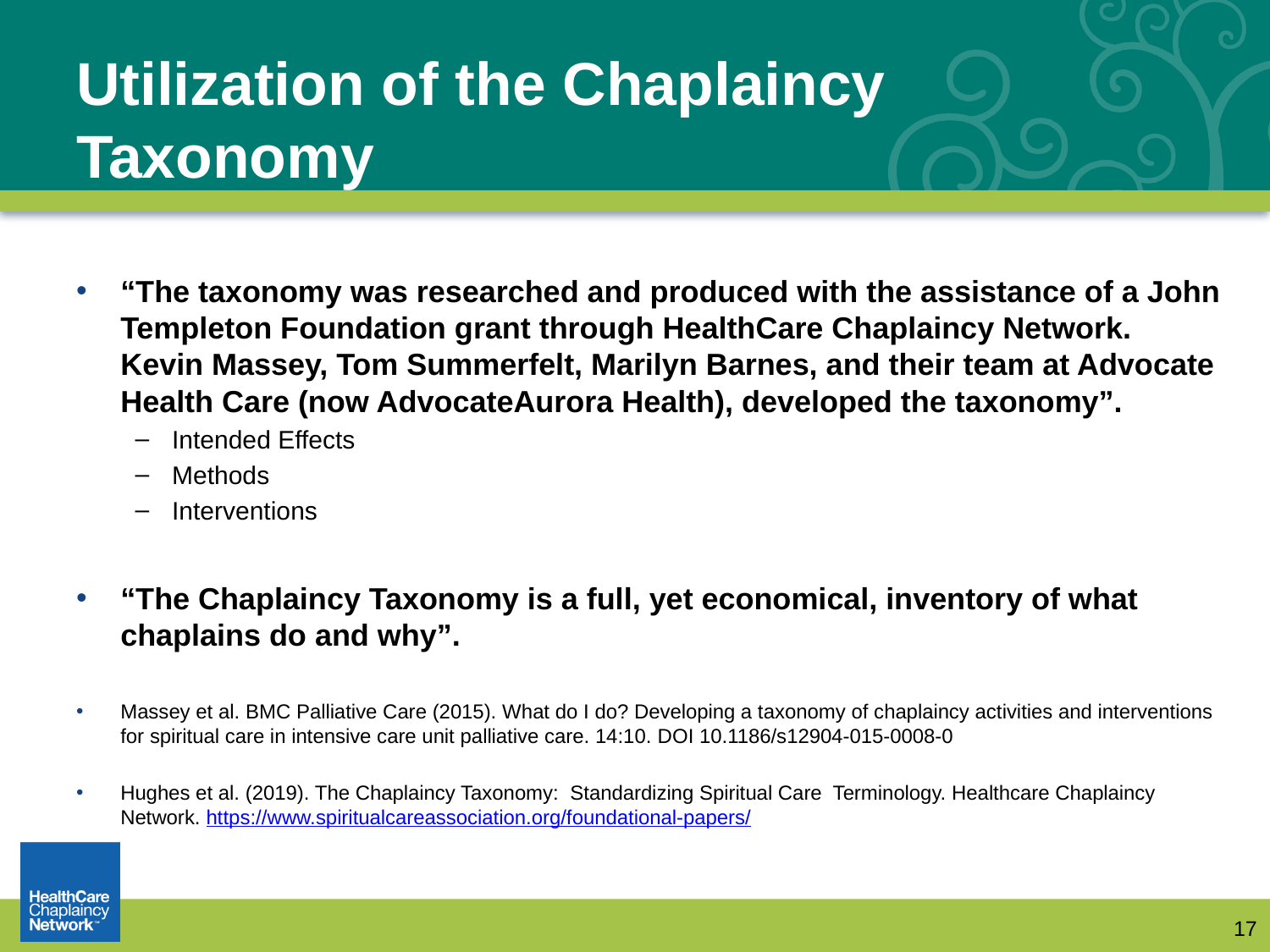

# Utilization of the Chaplaincy Taxonomy
“The taxonomy was researched and produced with the assistance of a John Templeton Foundation grant through HealthCare Chaplaincy Network. Kevin Massey, Tom Summerfelt, Marilyn Barnes, and their team at Advocate Health Care (now AdvocateAurora Health), developed the taxonomy”.
Intended Effects
Methods
Interventions

“The Chaplaincy Taxonomy is a full, yet economical, inventory of what chaplains do and why”.

Massey et al. BMC Palliative Care (2015). What do I do? Developing a taxonomy of chaplaincy activities and interventions for spiritual care in intensive care unit palliative care. 14:10. DOI 10.1186/s12904-015-0008-0

Hughes et al. (2019). The Chaplaincy Taxonomy:  Standardizing Spiritual Care  Terminology. Healthcare Chaplaincy Network. https://www.spiritualcareassociation.org/foundational-papers/